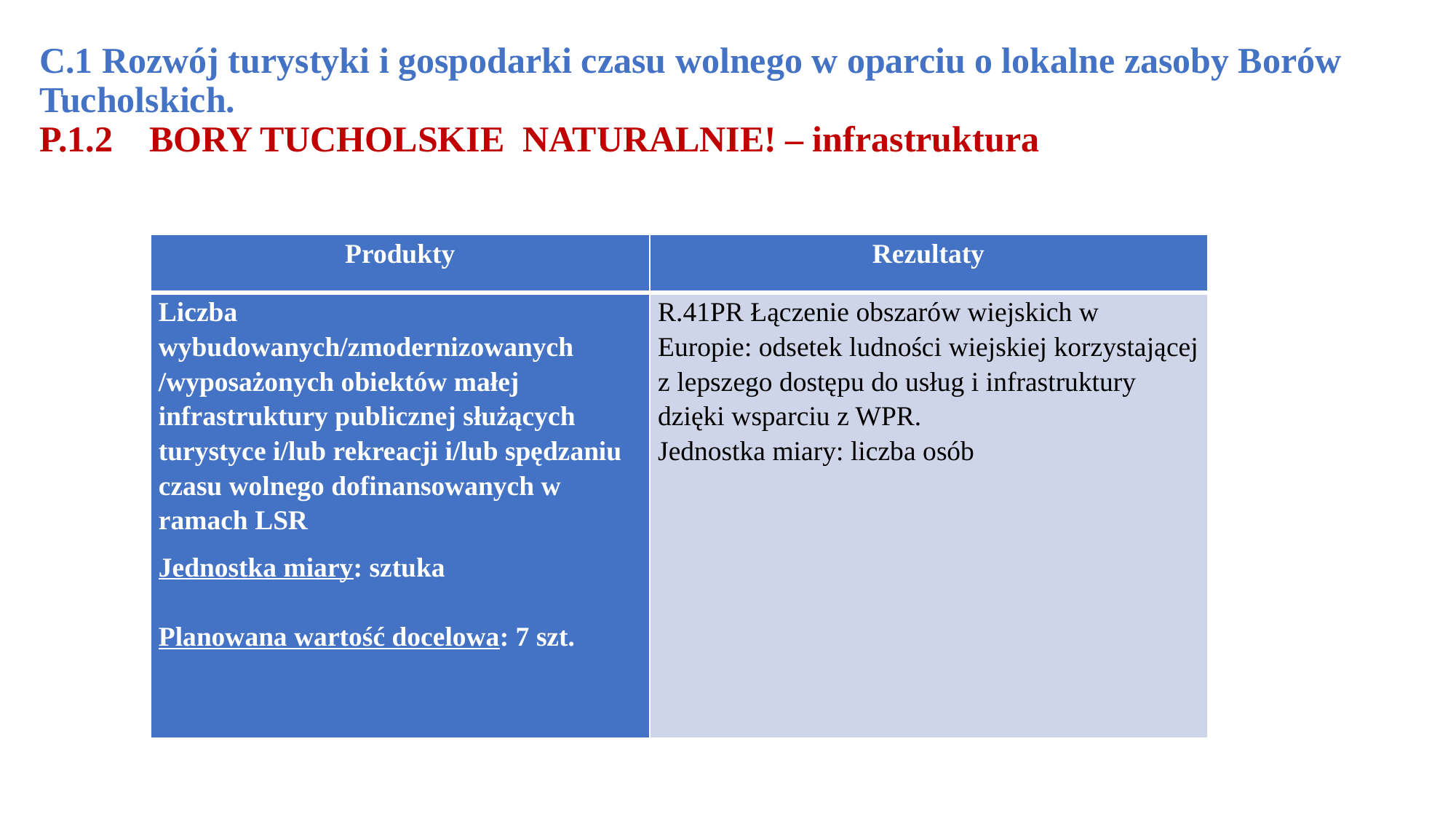

# C.1 Rozwój turystyki i gospodarki czasu wolnego w oparciu o lokalne zasoby Borów Tucholskich. P.1.2    BORY TUCHOLSKIE  NATURALNIE! – infrastruktura
| Produkty | Rezultaty |
| --- | --- |
| Liczba wybudowanych/zmodernizowanych /wyposażonych obiektów małej infrastruktury publicznej służących turystyce i/lub rekreacji i/lub spędzaniu czasu wolnego dofinansowanych w ramach LSR Jednostka miary: sztuka Planowana wartość docelowa: 7 szt. | R.41PR Łączenie obszarów wiejskich w Europie: odsetek ludności wiejskiej korzystającej z lepszego dostępu do usług i infrastruktury dzięki wsparciu z WPR. Jednostka miary: liczba osób |